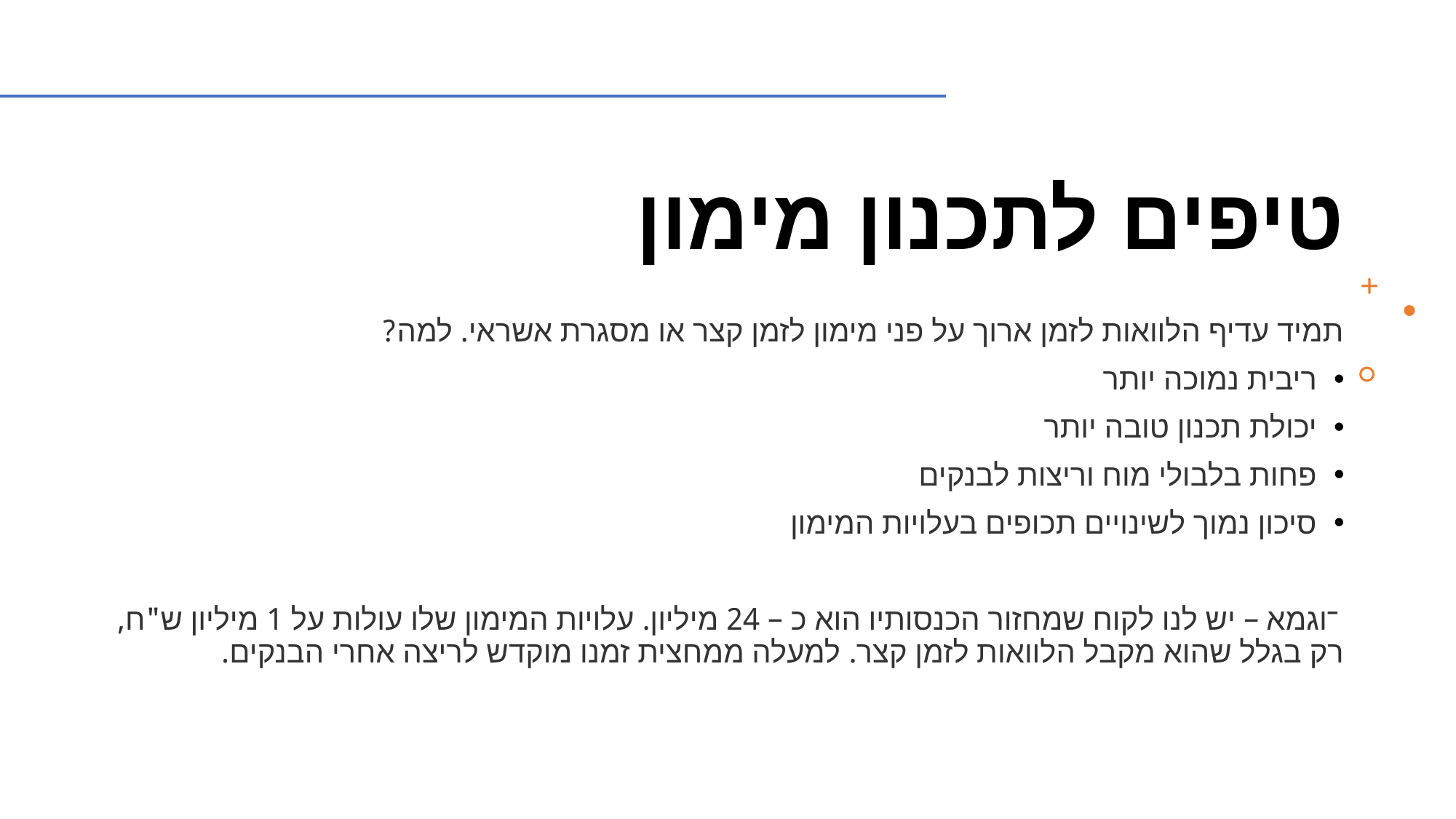

# טיפים לתכנון מימון

תמיד עדיף הלוואות לזמן ארוך על פני מימון לזמן קצר או מסגרת אשראי. למה?
ריבית נמוכה יותר
יכולת תכנון טובה יותר
פחות בלבולי מוח וריצות לבנקים
סיכון נמוך לשינויים תכופים בעלויות המימון

דוגמא – יש לנו לקוח שמחזור הכנסותיו הוא כ – 24 מיליון. עלויות המימון שלו עולות על 1 מיליון ש"ח, רק בגלל שהוא מקבל הלוואות לזמן קצר. למעלה ממחצית זמנו מוקדש לריצה אחרי הבנקים.